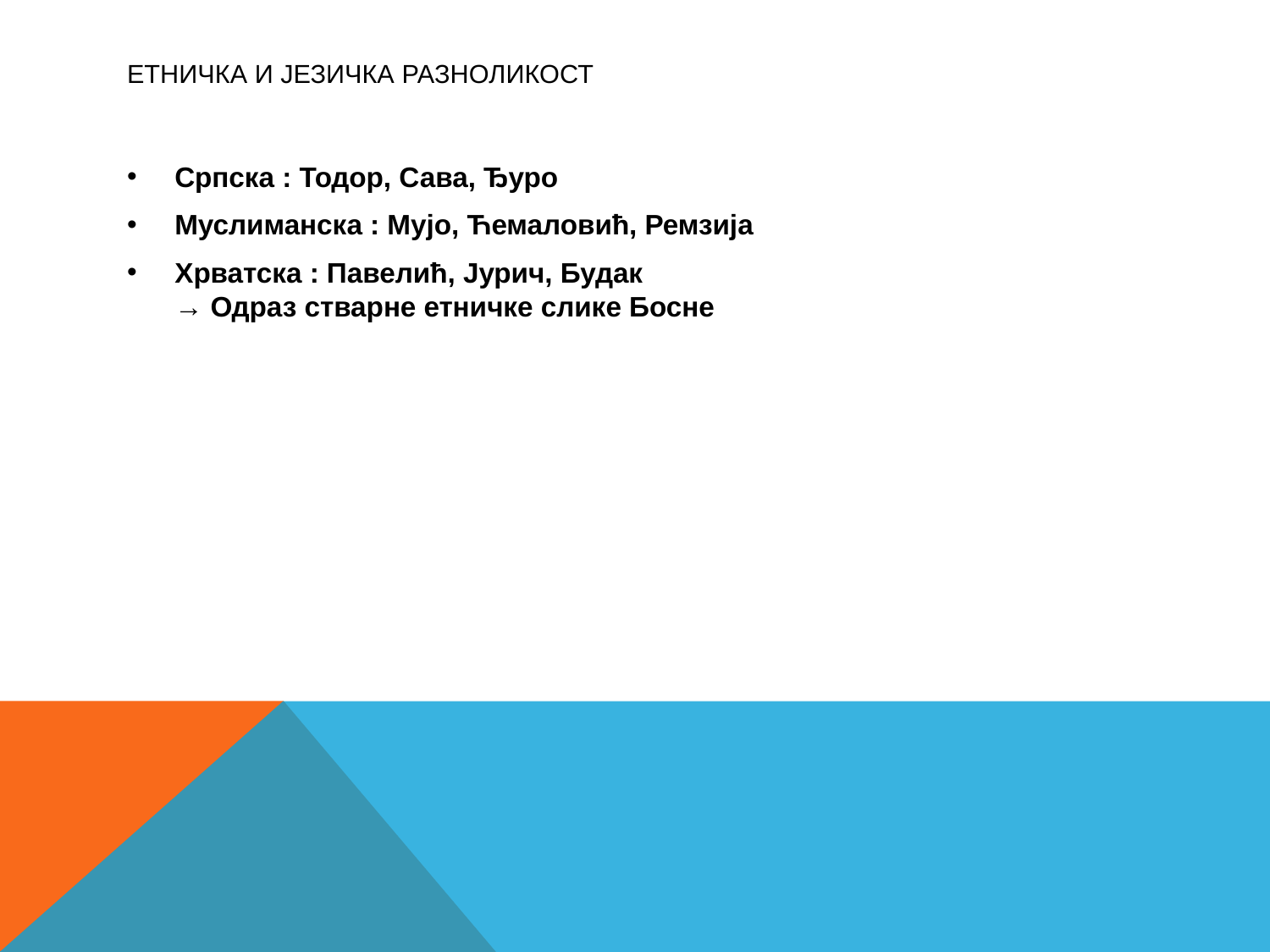

# Етничка и језичка разноликост
Српска : Тодор, Сава, Ђуро
Муслиманска : Мујо, Ћемаловић, Ремзија
Хрватска : Павелић, Јурич, Будак
→ Одраз стварне етничке слике Босне